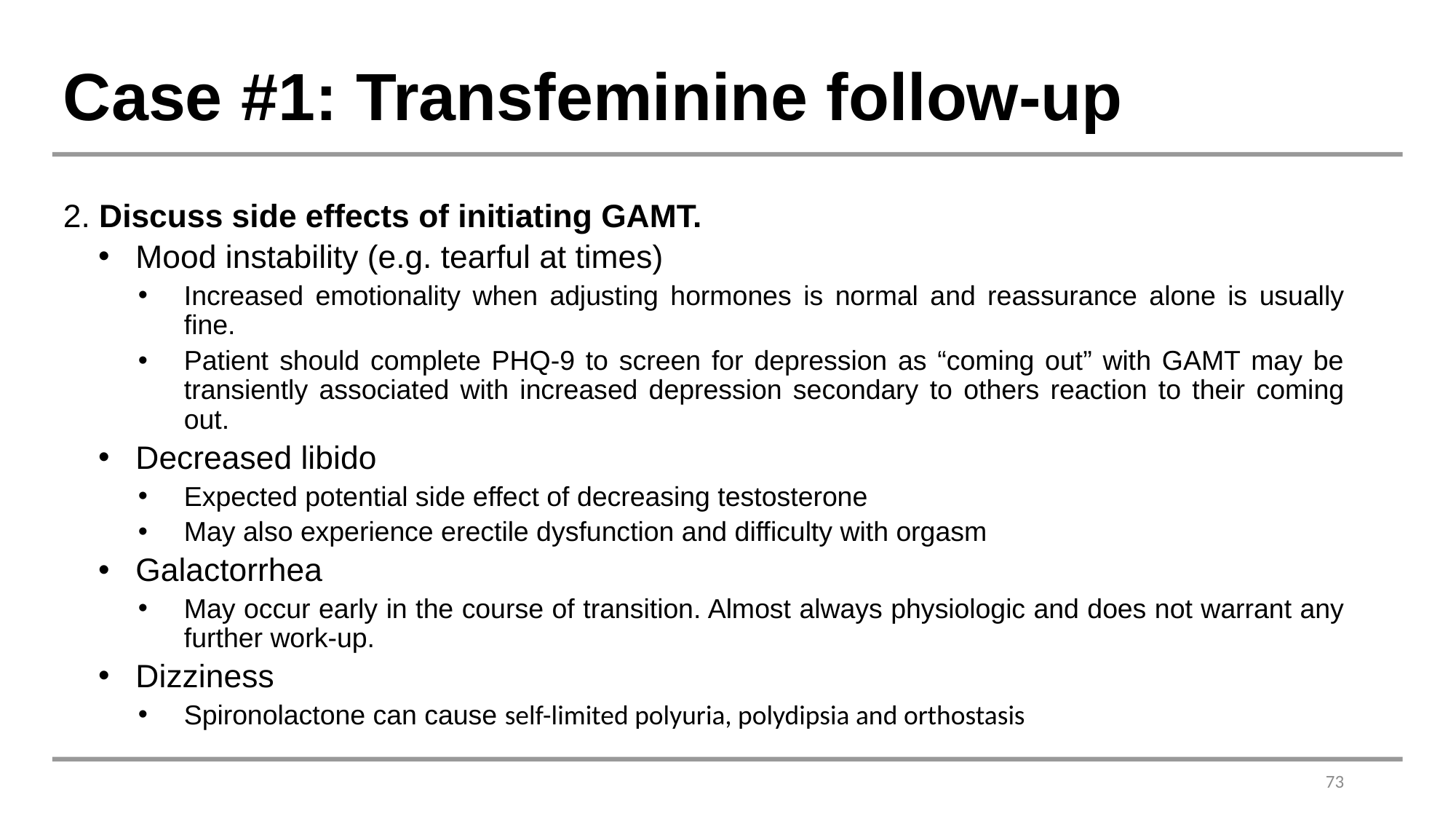

# Case #1: Transfeminine follow-up
2. Discuss side effects of initiating GAMT.
Mood instability (e.g. tearful at times)
Increased emotionality when adjusting hormones is normal and reassurance alone is usually fine.
Patient should complete PHQ-9 to screen for depression as “coming out” with GAMT may be transiently associated with increased depression secondary to others reaction to their coming out.
Decreased libido
Expected potential side effect of decreasing testosterone
May also experience erectile dysfunction and difficulty with orgasm
Galactorrhea
May occur early in the course of transition. Almost always physiologic and does not warrant any further work-up.
Dizziness
Spironolactone can cause self-limited polyuria, polydipsia and orthostasis

73